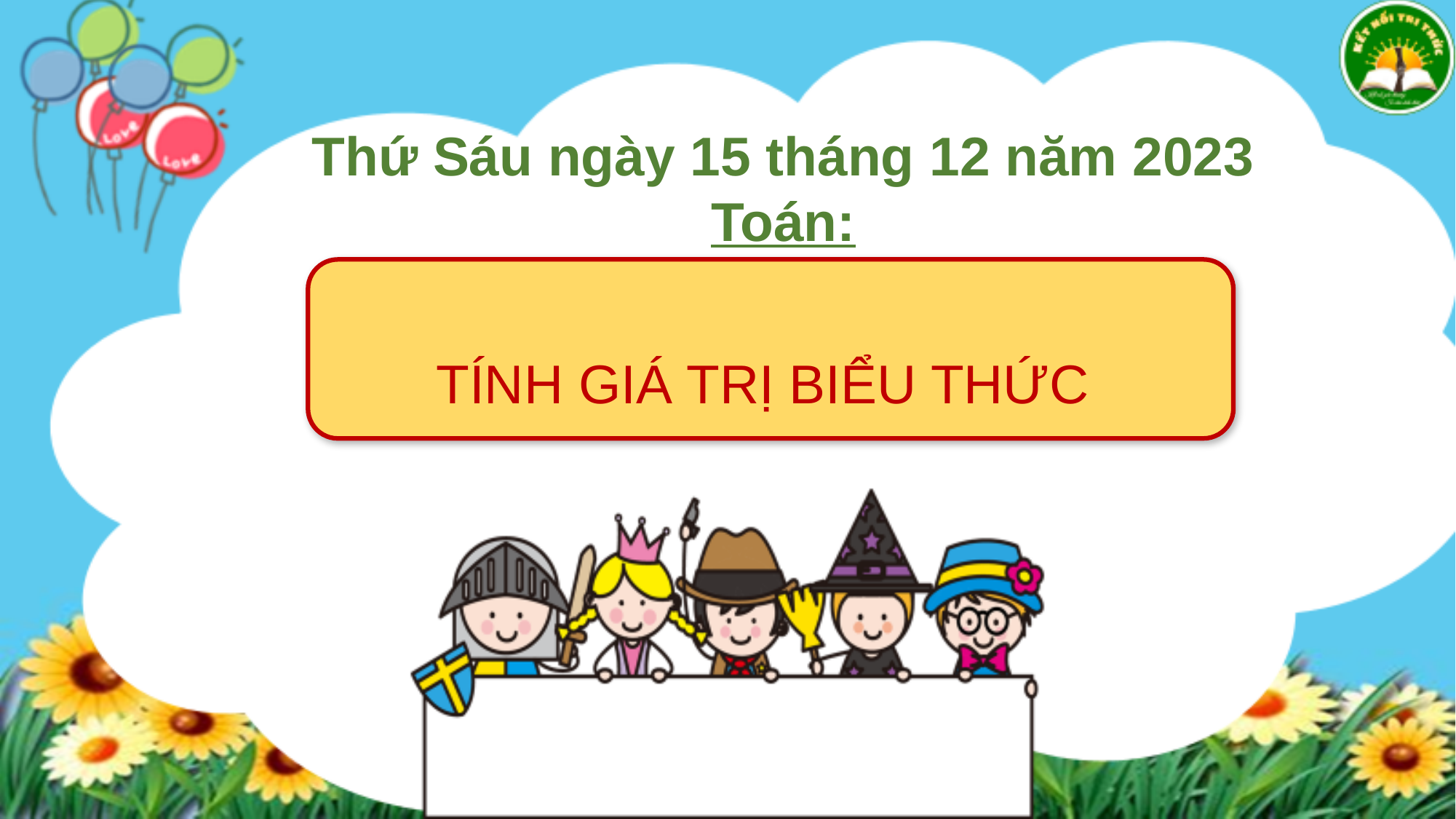

Thứ Sáu ngày 15 tháng 12 năm 2023
Toán:

TÍNH GIÁ TRỊ BIỂU THỨC